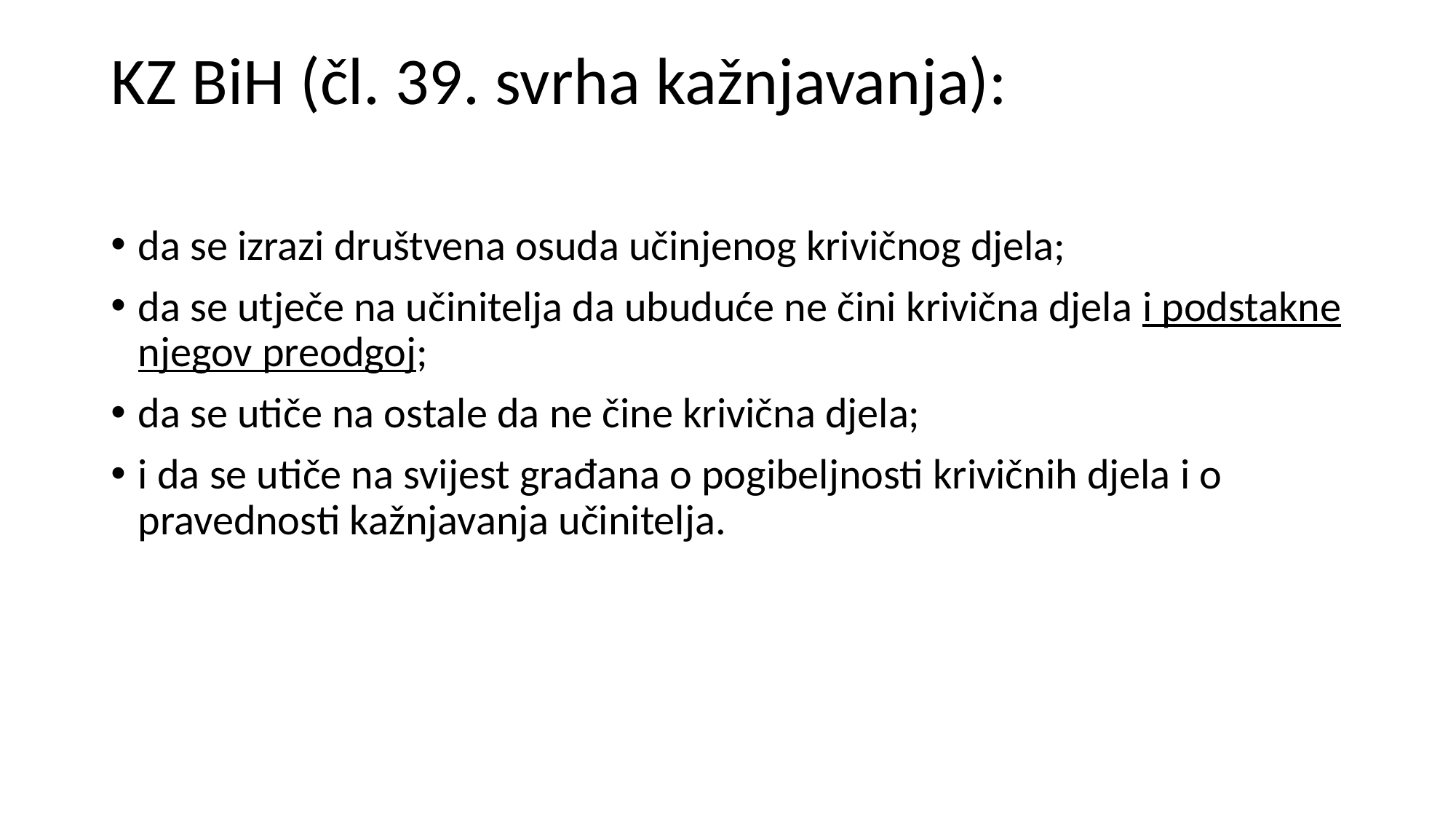

# KZ BiH (čl. 39. svrha kažnjavanja):
da se izrazi društvena osuda učinjenog krivičnog djela;
da se utječe na učinitelja da ubuduće ne čini krivična djela i podstakne njegov preodgoj;
da se utiče na ostale da ne čine krivična djela;
i da se utiče na svijest građana o pogibeljnosti krivičnih djela i o pravednosti kažnjavanja učinitelja.